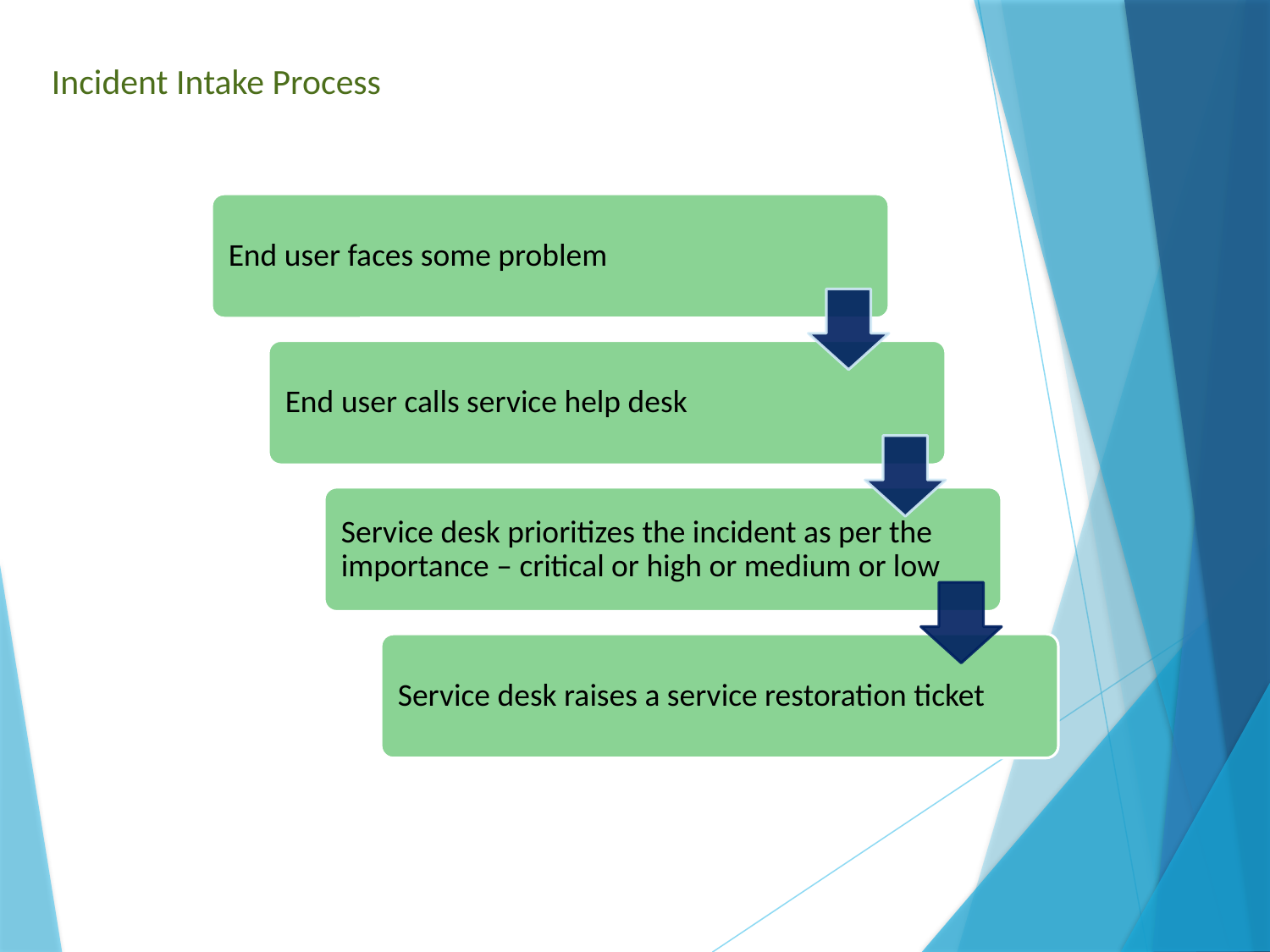

Incident Intake Process

End user faces some problem
End user calls service help desk
Service desk prioritizes the incident as per the importance – critical or high or medium or low
Service desk raises a service restoration ticket